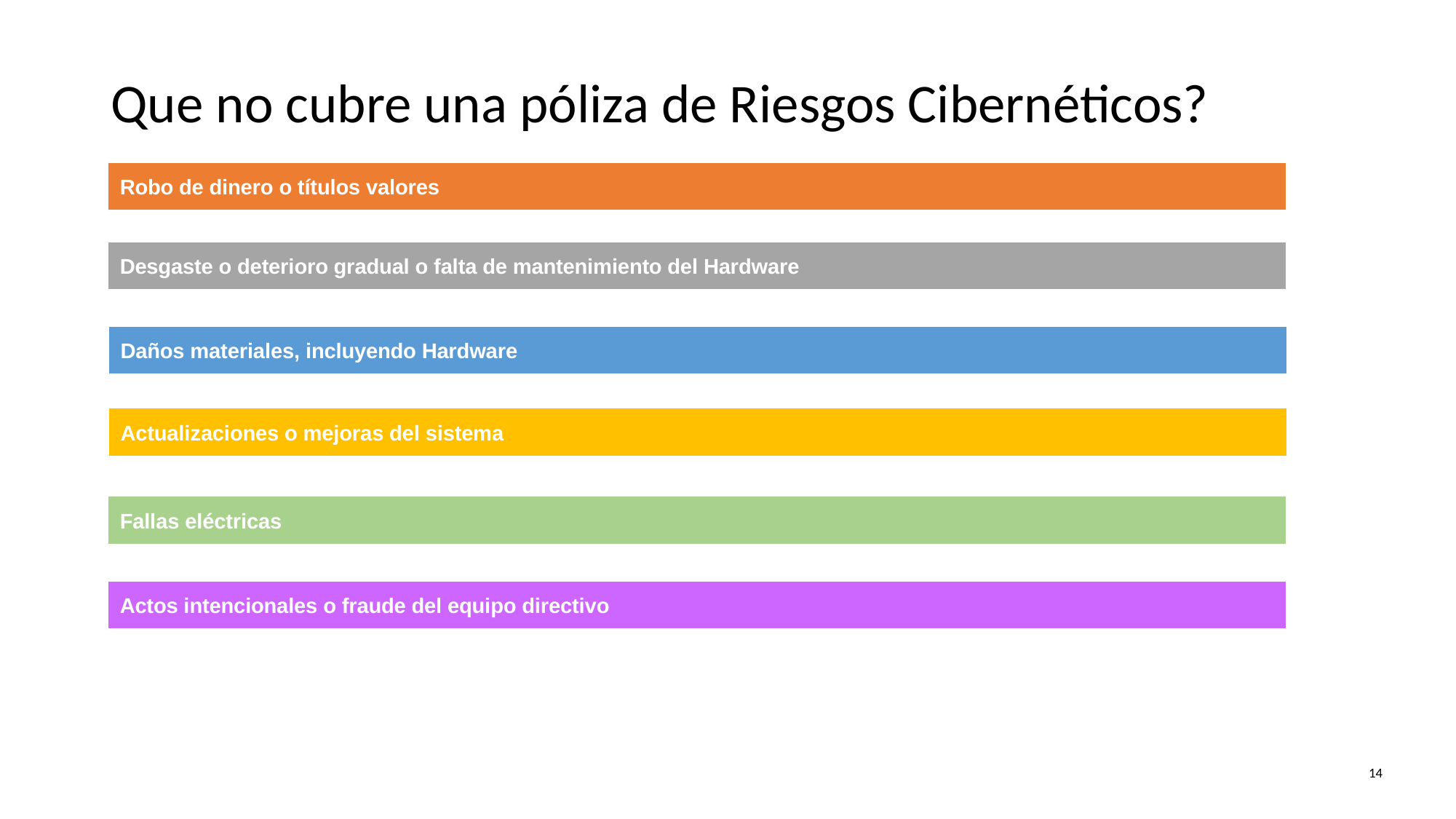

# Que no cubre una póliza de Riesgos Cibernéticos?
Robo de dinero o títulos valores
Desgaste o deterioro gradual o falta de mantenimiento del Hardware
Daños materiales, incluyendo Hardware
Actualizaciones o mejoras del sistema
Fallas eléctricas
Actos intencionales o fraude del equipo directivo
14